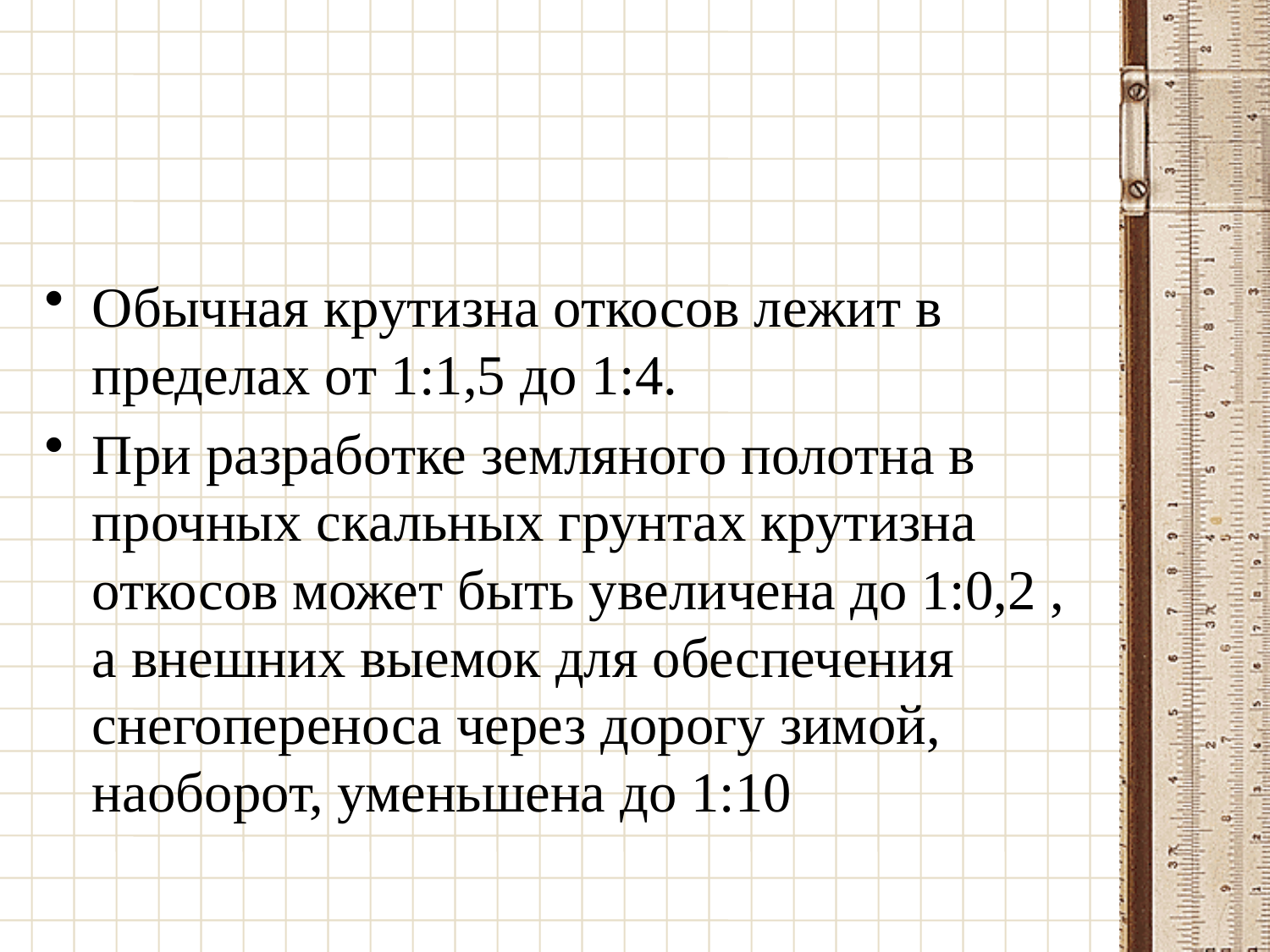

Обычная крутизна откосов лежит в пределах от 1:1,5 до 1:4.
При разработке земляного полотна в прочных скальных грунтах крутизна откосов может быть увеличена до 1:0,2 , а внешних выемок для обеспечения снегопереноса через дорогу зимой, наоборот, уменьшена до 1:10